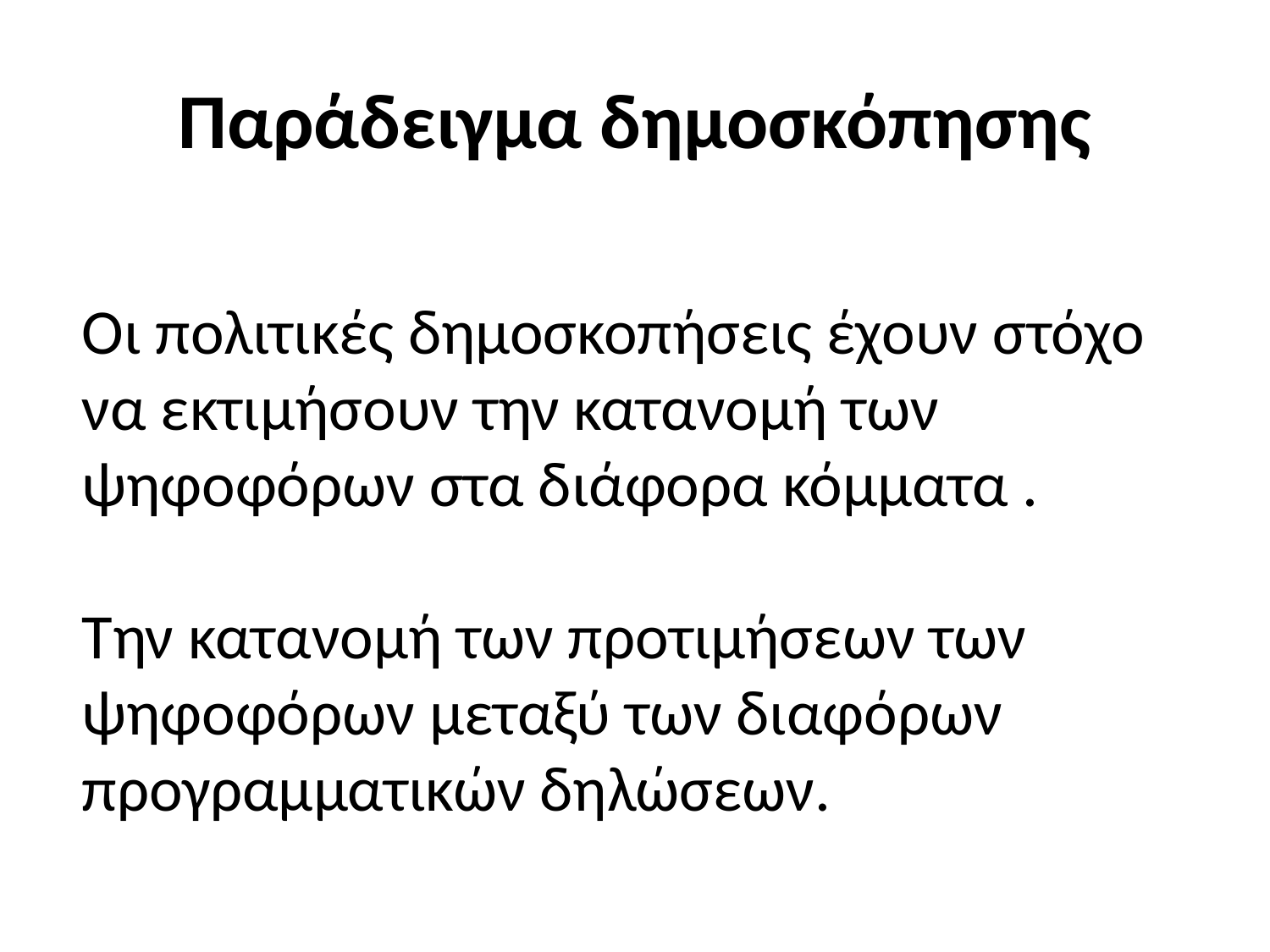

# Παράδειγμα δημοσκόπησης

Οι πολιτικές δημοσκοπήσεις έχουν στόχο να εκτιμήσουν την κατανομή των ψηφοφόρων στα διάφορα κόμματα .

Tην κατανομή των προτιμήσεων των ψηφοφόρων μεταξύ των διαφόρων προγραμματικών δηλώσεων.